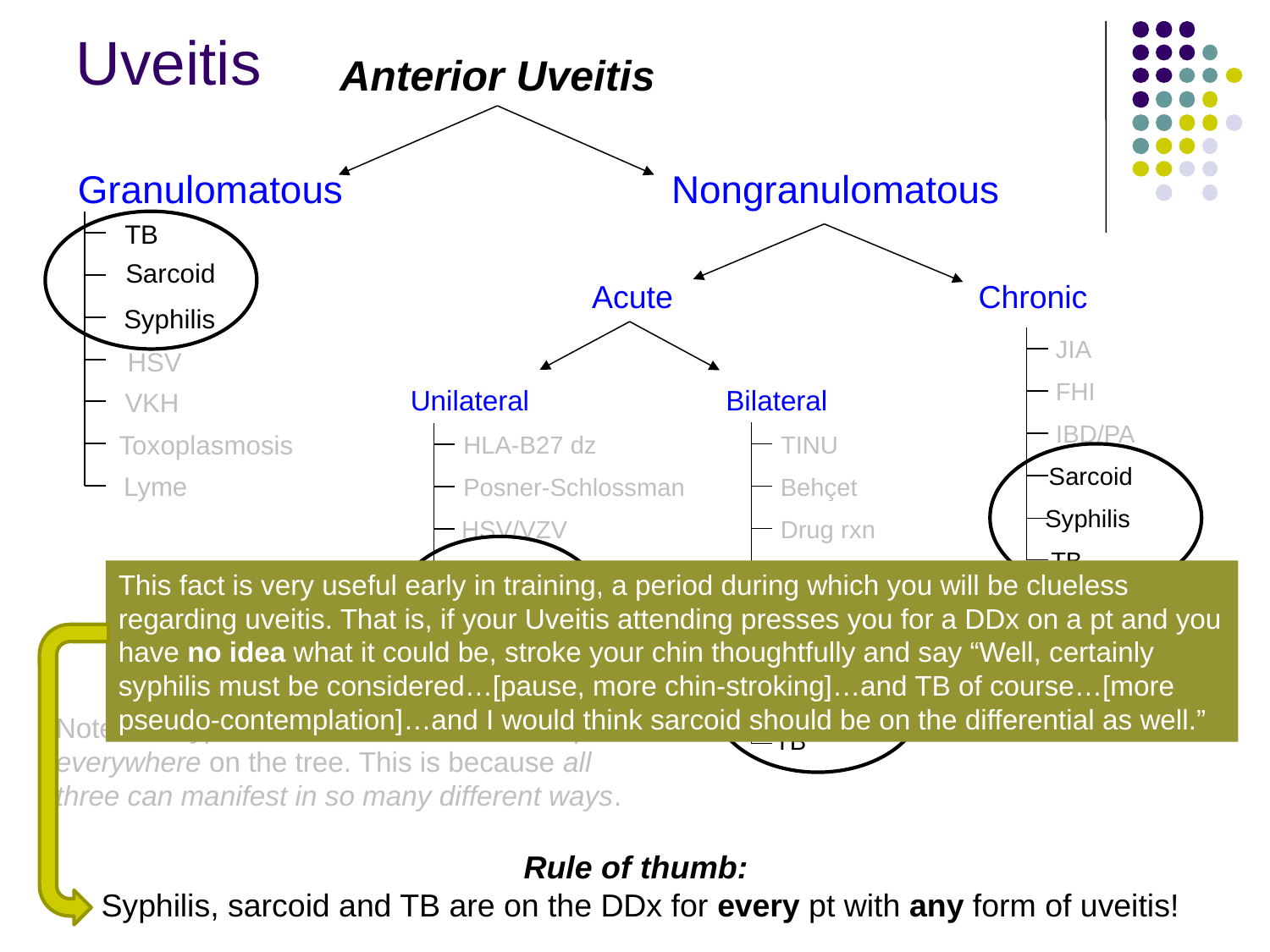

Uveitis
Anterior Uveitis
Granulomatous
Nongranulomatous

TB
Sarcoid
Acute
Chronic
Syphilis
JIA
HSV
FHI
Unilateral
Bilateral
VKH
IBD/PA
Toxoplasmosis
TINU
HLA-B27 dz

Sarcoid
Lyme
Behçet
Posner-Schlossman
Syphilis
Drug rxn
HSV/VZV

TB
Leptospirosis
Sarcoid
This fact is very useful early in training, a period during which you will be clueless regarding uveitis. That is, if your Uveitis attending presses you for a DDx on a pt and you have no idea what it could be, stroke your chin thoughtfully and say “Well, certainly syphilis must be considered…[pause, more chin-stroking]…and TB of course…[more pseudo-contemplation]…and I would think sarcoid should be on the differential as well.”
Syphilis
IBD/PA

TB
Sarcoid
Syphilis
Note that syphilis, sarcoid and TB show up everywhere on the tree. This is because all three can manifest in so many different ways.
TB

Rule of thumb:
Syphilis, sarcoid and TB are on the DDx for every pt with any form of uveitis!